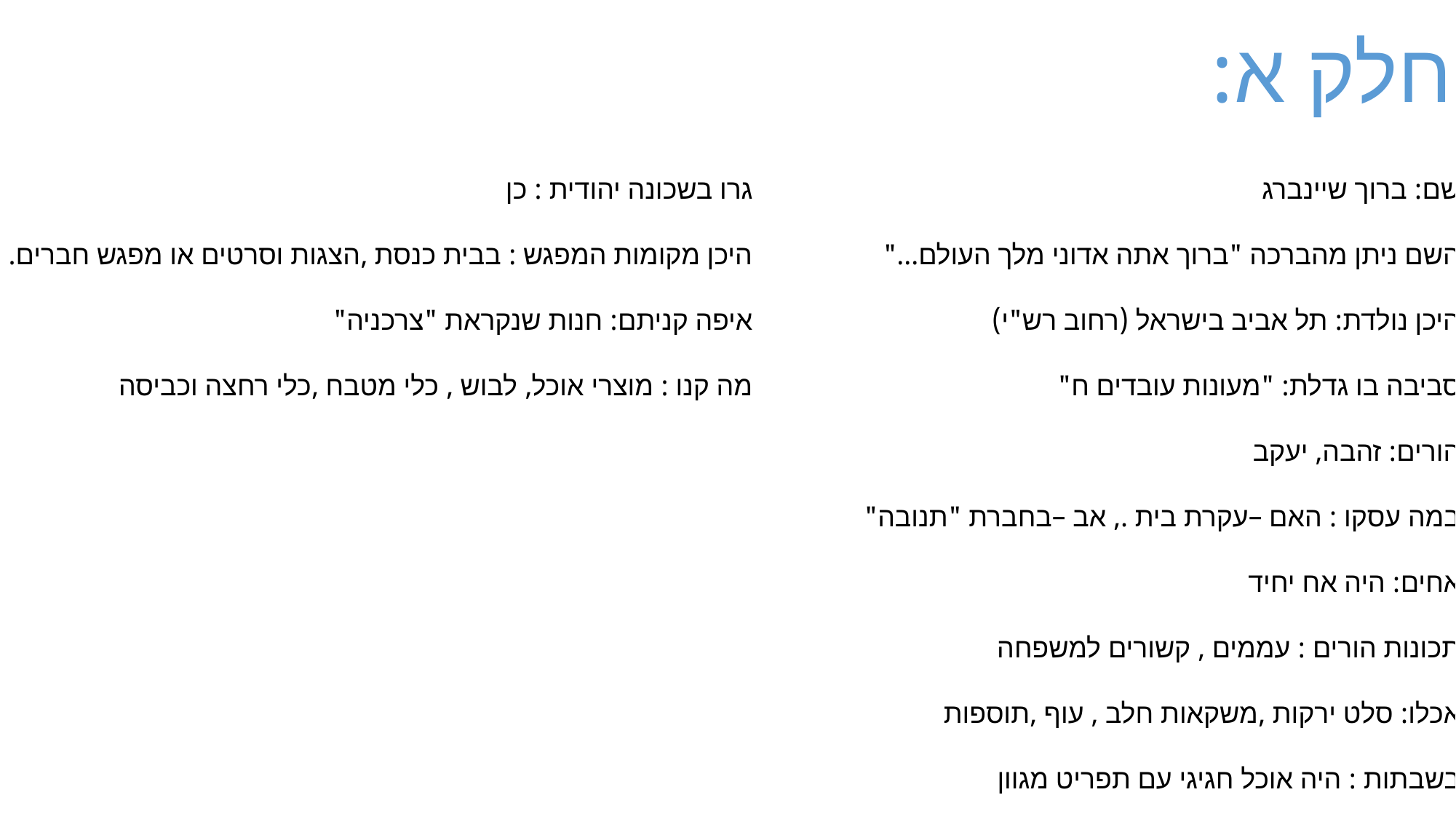

חלק א:
גרו בשכונה יהודית : כן

היכן מקומות המפגש : בבית כנסת ,הצגות וסרטים או מפגש חברים.

איפה קניתם: חנות שנקראת "צרכניה"

מה קנו : מוצרי אוכל, לבוש , כלי מטבח ,כלי רחצה וכביסה

שם: ברוך שיינברג

השם ניתן מהברכה "ברוך אתה אדוני מלך העולם..."

היכן נולדת: תל אביב בישראל (רחוב רש"י)

סביבה בו גדלת: "מעונות עובדים ח"

הורים: זהבה, יעקב

במה עסקו : האם –עקרת בית ., אב –בחברת "תנובה"

אחים: היה אח יחיד

תכונות הורים : עממים , קשורים למשפחה

אכלו: סלט ירקות ,משקאות חלב , עוף ,תוספות

בשבתות : היה אוכל חגיגי עם תפריט מגוון